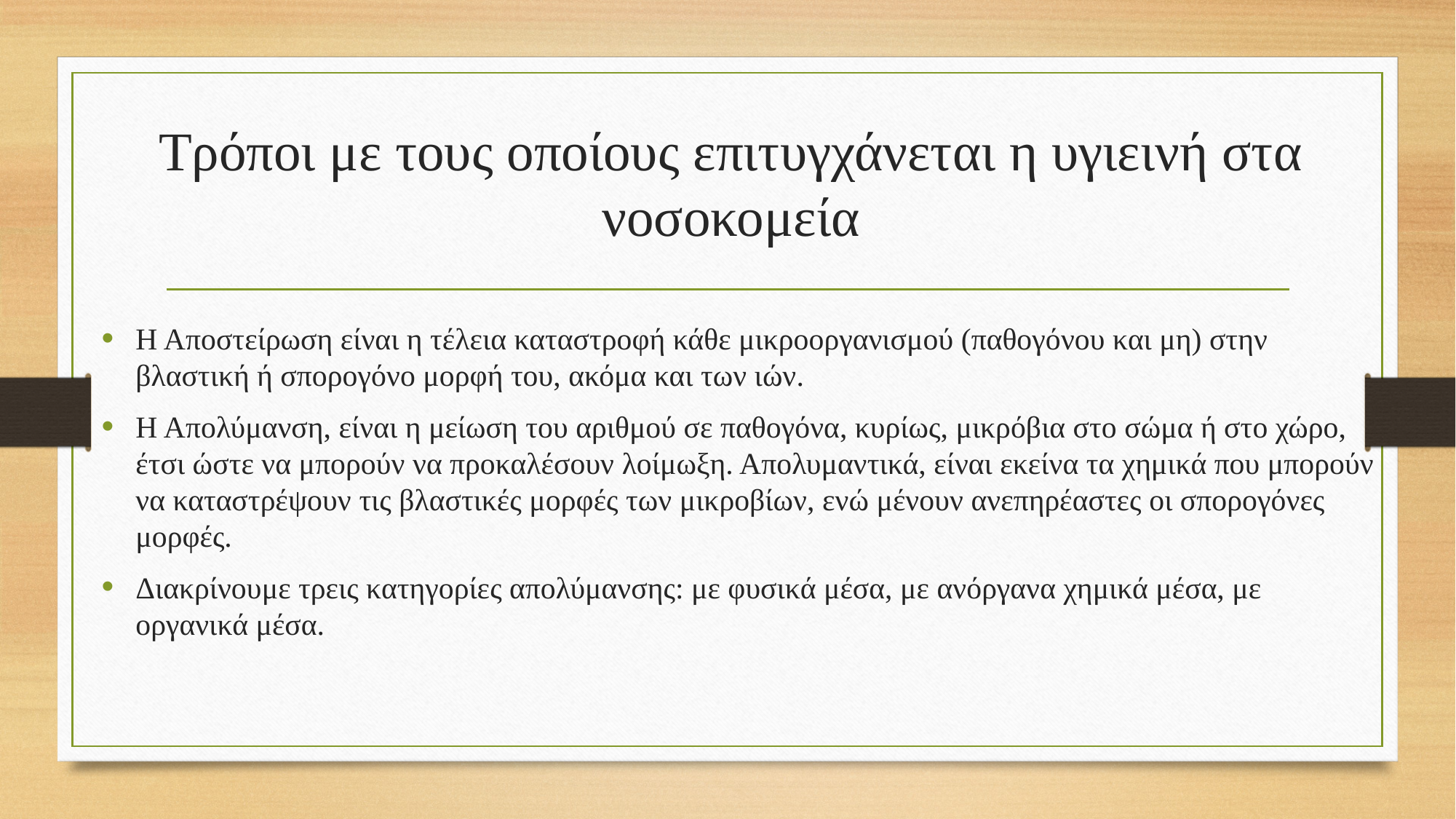

# Τρόποι με τους οποίους επιτυγχάνεται η υγιεινή στα νοσοκομεία
Η Αποστείρωση είναι η τέλεια καταστροφή κάθε μικροοργανισμού (παθογόνου και μη) στην βλαστική ή σπορογόνο μορφή του, ακόμα και των ιών.
Η Απολύμανση, είναι η μείωση του αριθμού σε παθογόνα, κυρίως, μικρόβια στο σώμα ή στο χώρο, έτσι ώστε να μπορούν να προκαλέσουν λοίμωξη. Απολυμαντικά, είναι εκείνα τα χημικά που μπορούν να καταστρέψουν τις βλαστικές μορφές των μικροβίων, ενώ μένουν ανεπηρέαστες οι σπορογόνες μορφές.
Διακρίνουμε τρεις κατηγορίες απολύμανσης: με φυσικά μέσα, με ανόργανα χημικά μέσα, με οργανικά μέσα.